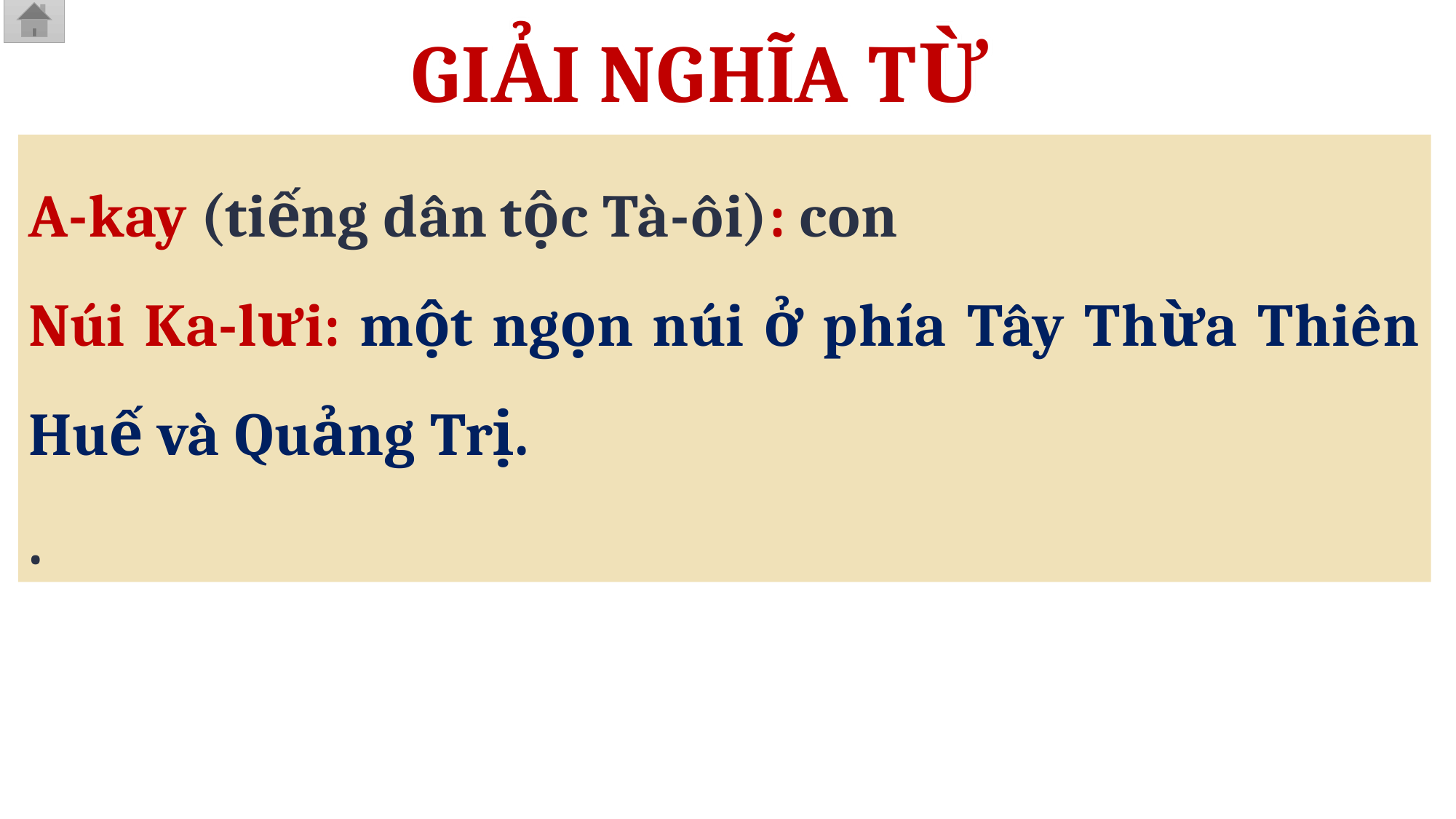

GIẢI NGHĨA TỪ
A-kay (tiếng dân tộc Tà-ôi): con
Núi Ka-lưi: một ngọn núi ở phía Tây Thừa Thiên Huế và Quảng Trị.
.